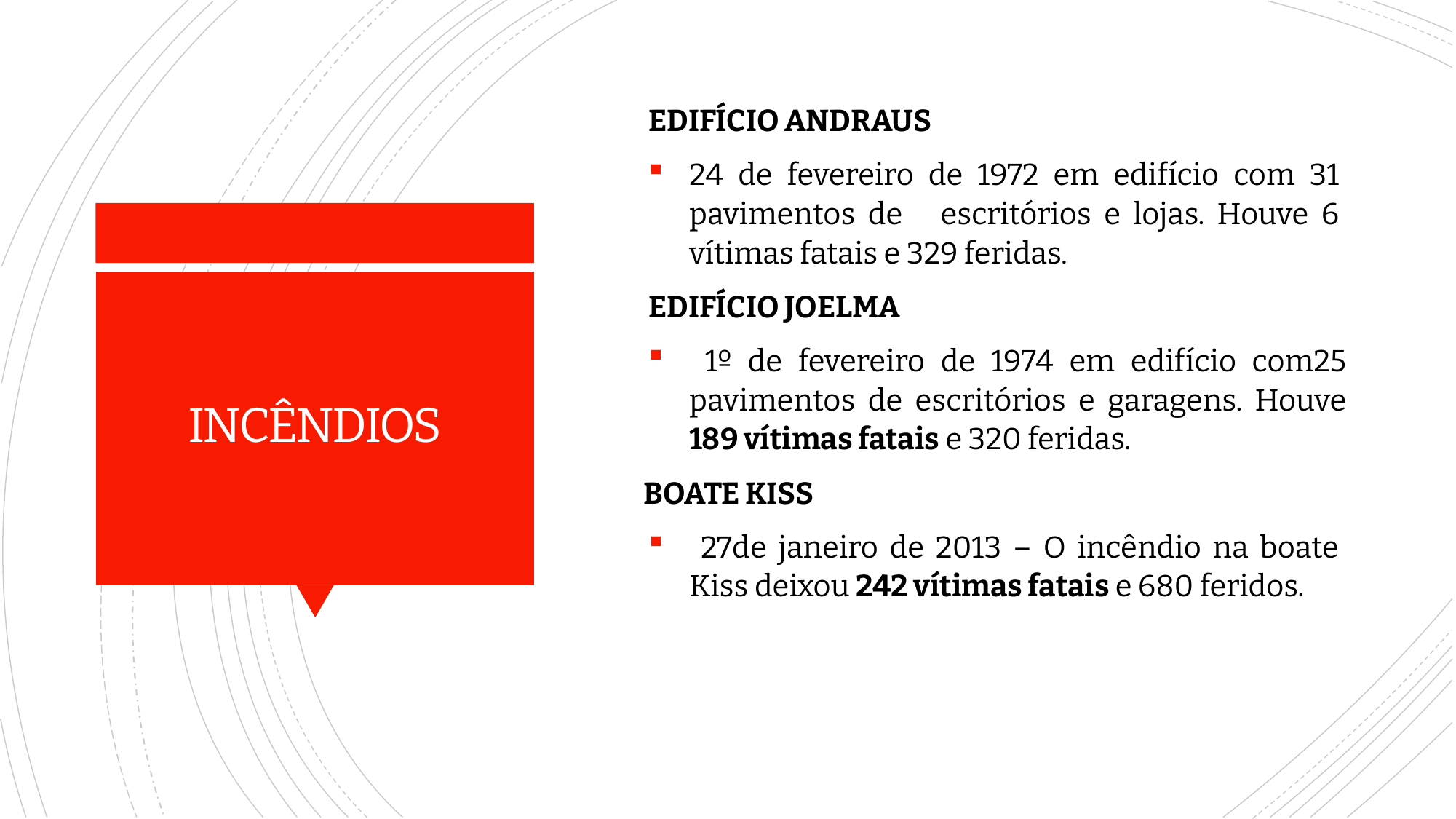

EDIFÍCIO ANDRAUS
24 de fevereiro de 1972 em edifício com 31 pavimentos de   escritórios e lojas. Houve 6 vítimas fatais e 329 feridas.
EDIFÍCIO JOELMA
 1º de fevereiro de 1974 em edifício com25 pavimentos de escritórios e garagens. Houve 189 vítimas fatais e 320 feridas.
    BOATE KISS
 27de janeiro de 2013 – O incêndio na boate Kiss deixou 242 vítimas fatais e 680 feridos.

# INCÊNDIOS